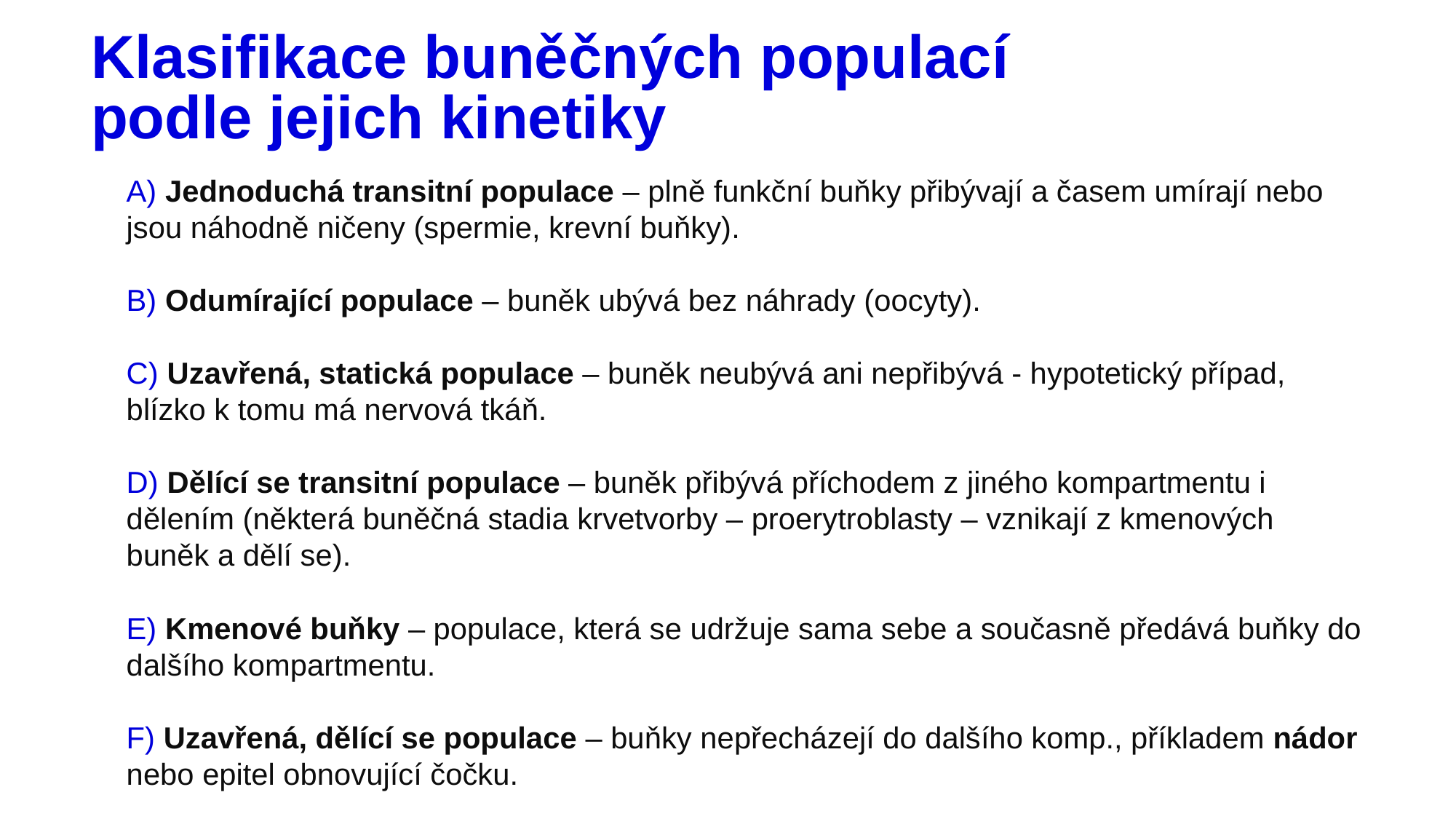

# Klasifikace buněčných populací podle jejich kinetiky
 Jednoduchá transitní populace – plně funkční buňky přibývají a časem umírají nebo jsou náhodně ničeny (spermie, krevní buňky).

 Odumírající populace – buněk ubývá bez náhrady (oocyty).

 Uzavřená, statická populace – buněk neubývá ani nepřibývá - hypotetický případ, blízko k tomu má nervová tkáň.

 Dělící se transitní populace – buněk přibývá příchodem z jiného kompartmentu i dělením (některá buněčná stadia krvetvorby – proerytroblasty – vznikají z kmenových buněk a dělí se).

 Kmenové buňky – populace, která se udržuje sama sebe a současně předává buňky do dalšího kompartmentu.

 Uzavřená, dělící se populace – buňky nepřecházejí do dalšího komp., příkladem nádor nebo epitel obnovující čočku.